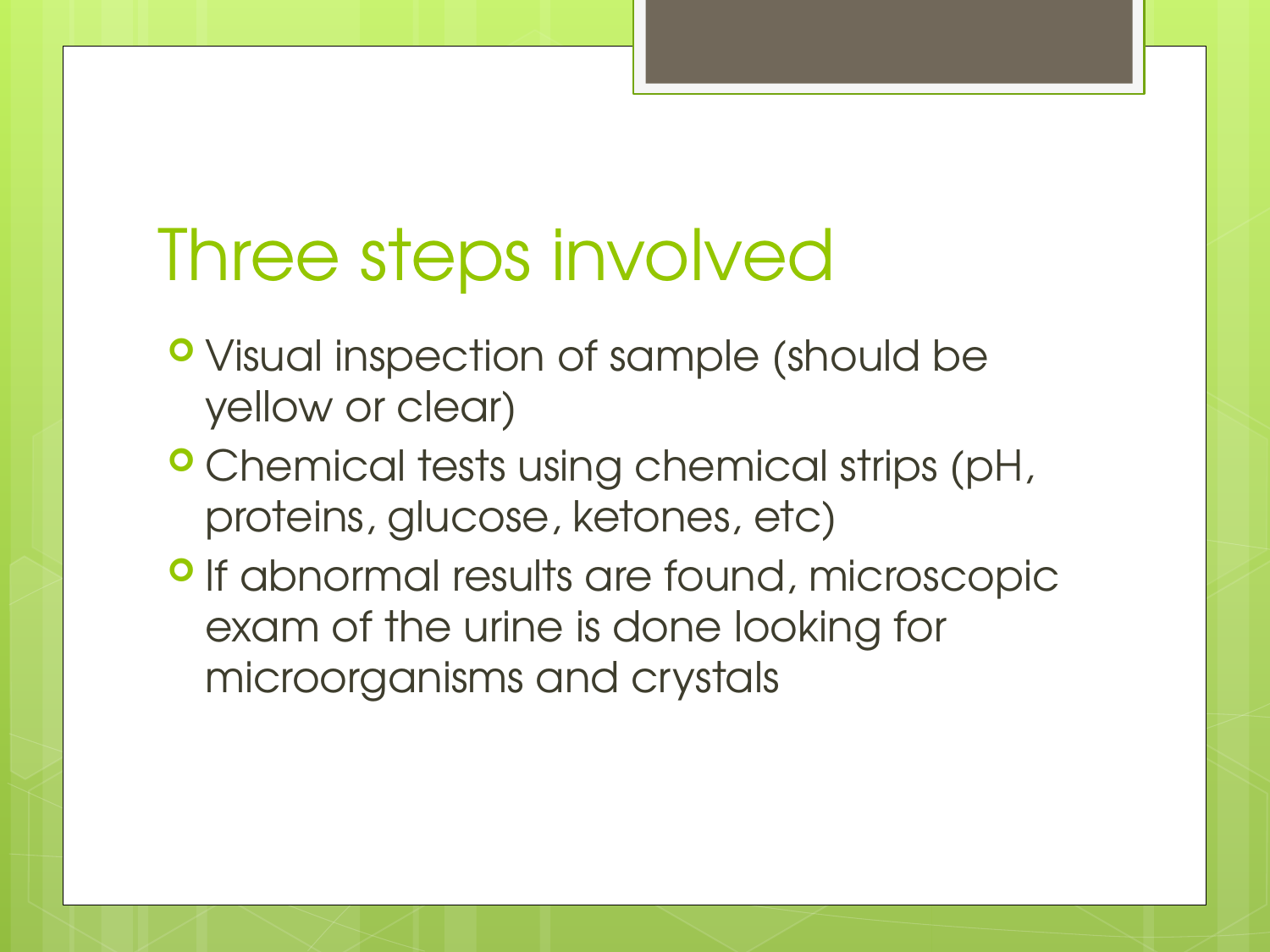

# Three steps involved
Visual inspection of sample (should be yellow or clear)
Chemical tests using chemical strips (pH, proteins, glucose, ketones, etc)
If abnormal results are found, microscopic exam of the urine is done looking for microorganisms and crystals